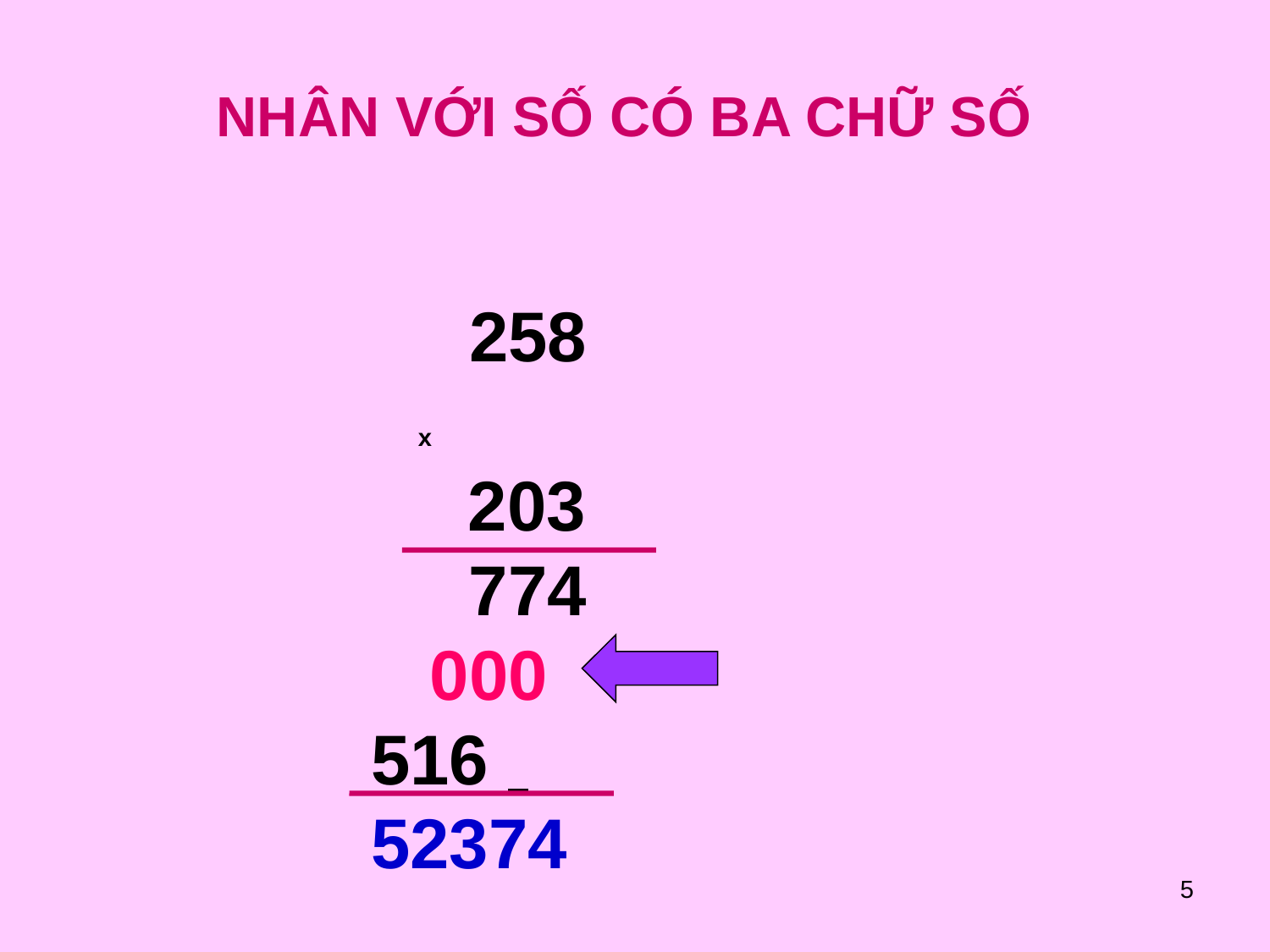

NHÂN VỚI SỐ CÓ BA CHỮ SỐ

# 258 x 203 774 000 516 52374

5